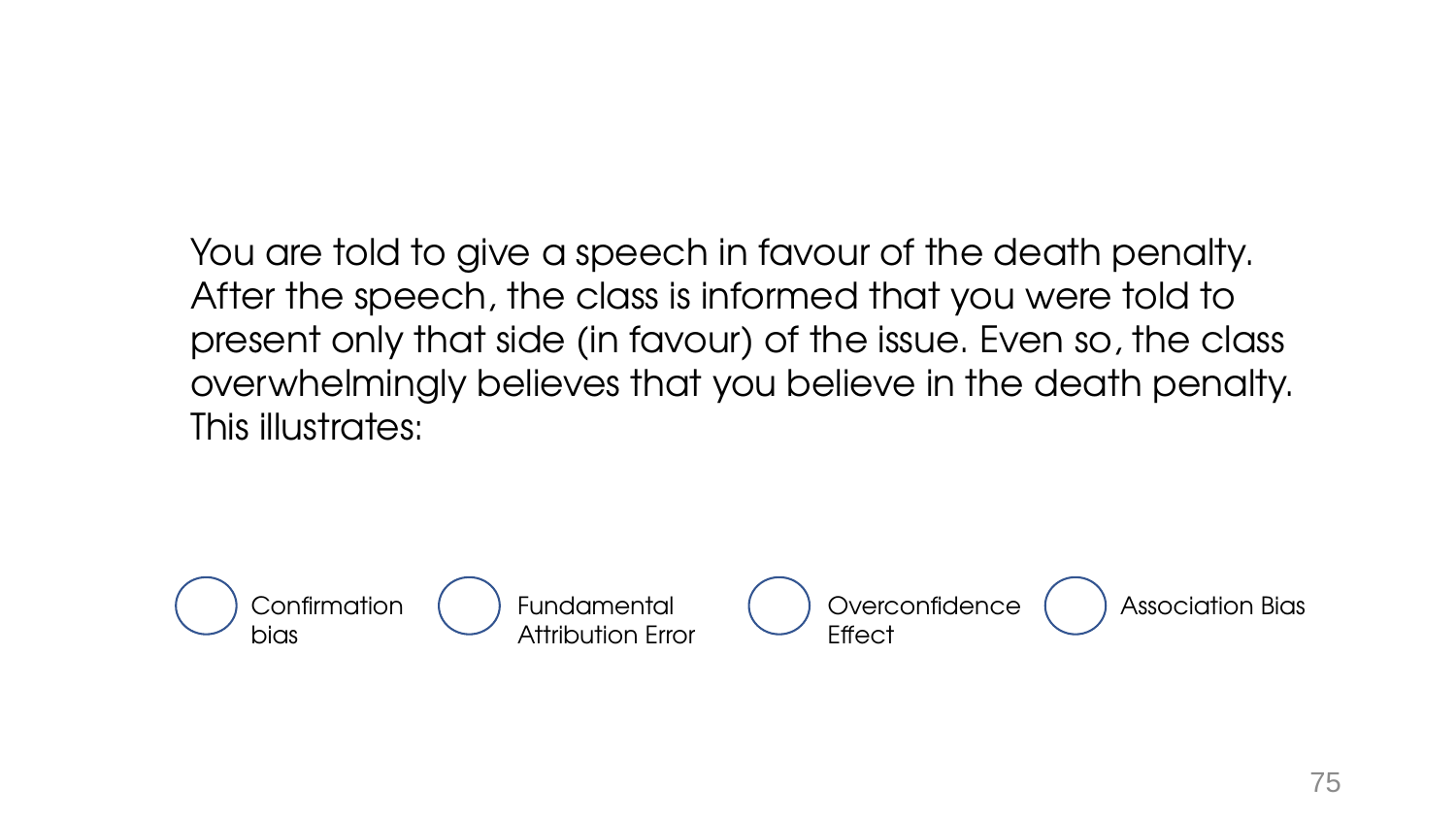

# Activity - #3
You are told to give a speech in favour of the death penalty. After the speech, the class is informed that you were told to present only that side (in favour) of the issue. Even so, the class overwhelmingly believes that you believe in the death penalty. This illustrates:

Confirmation bias
Fundamental Attribution Error
Overconfidence Effect
Association Bias
75